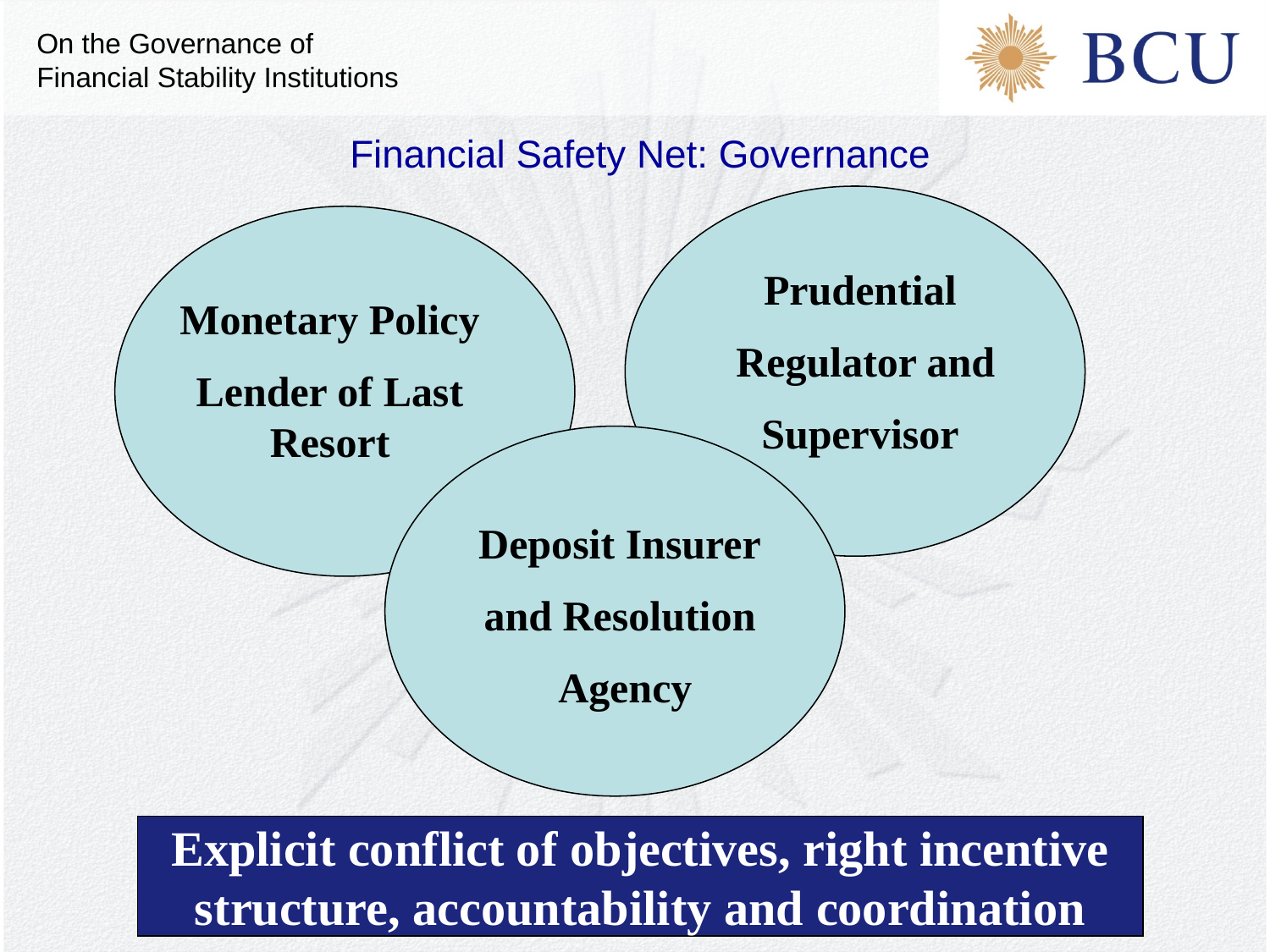

On the Governance of Financial Stability Institutions
# Financial Safety Net: Governance

Prudential
 Regulator and
Supervisor
Monetary Policy
Lender of Last Resort

Deposit Insurer
and Resolution
 Agency
Explicit conflict of objectives, right incentive
structure, accountability and coordination